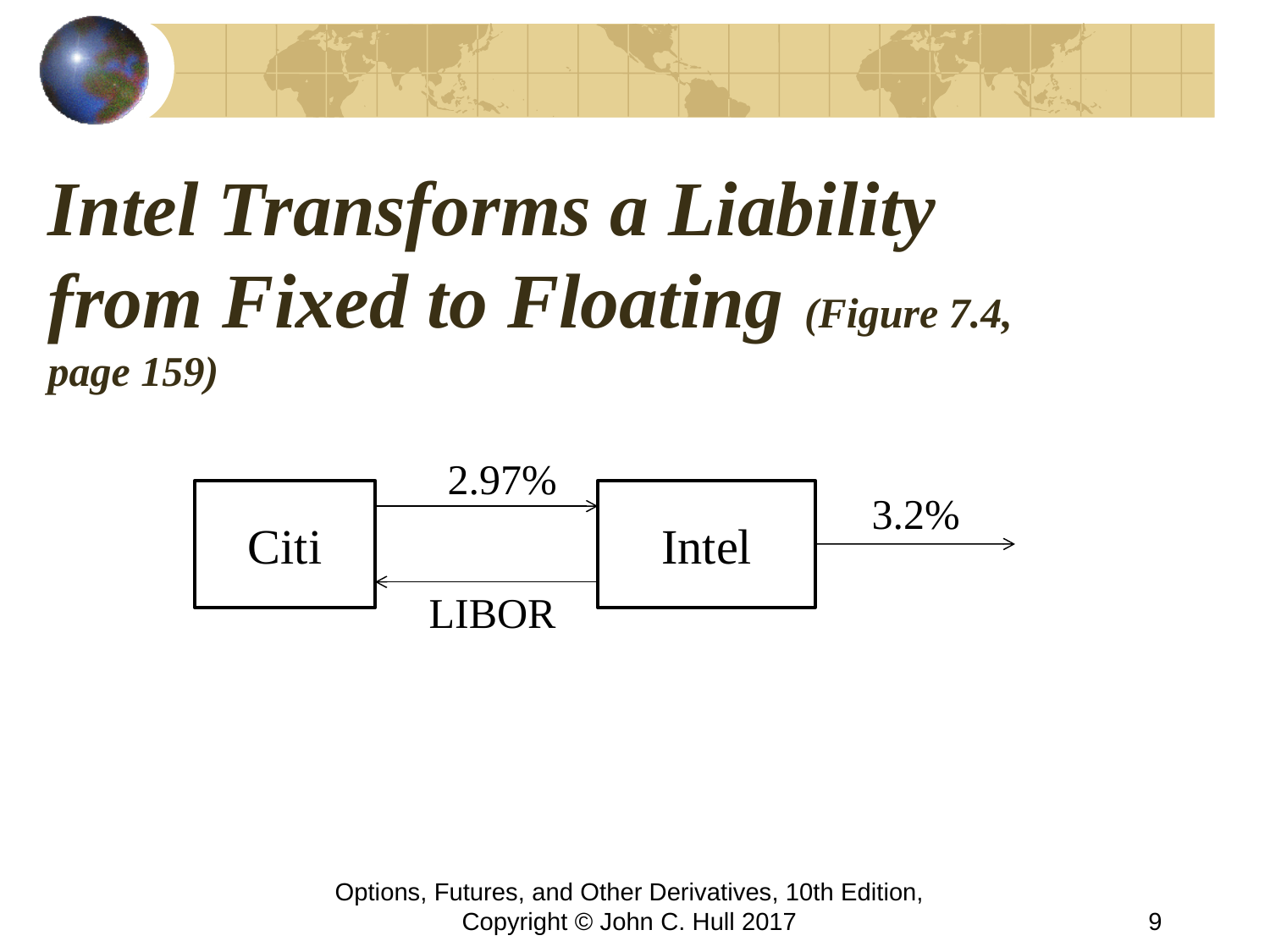

# Intel Transforms a Liability from Fixed to Floating (Figure 7.4, page 159)
2.97%
3.2%
Citi
Intel
LIBOR
Options, Futures, and Other Derivatives, 10th Edition, Copyright © John C. Hull 2017
9